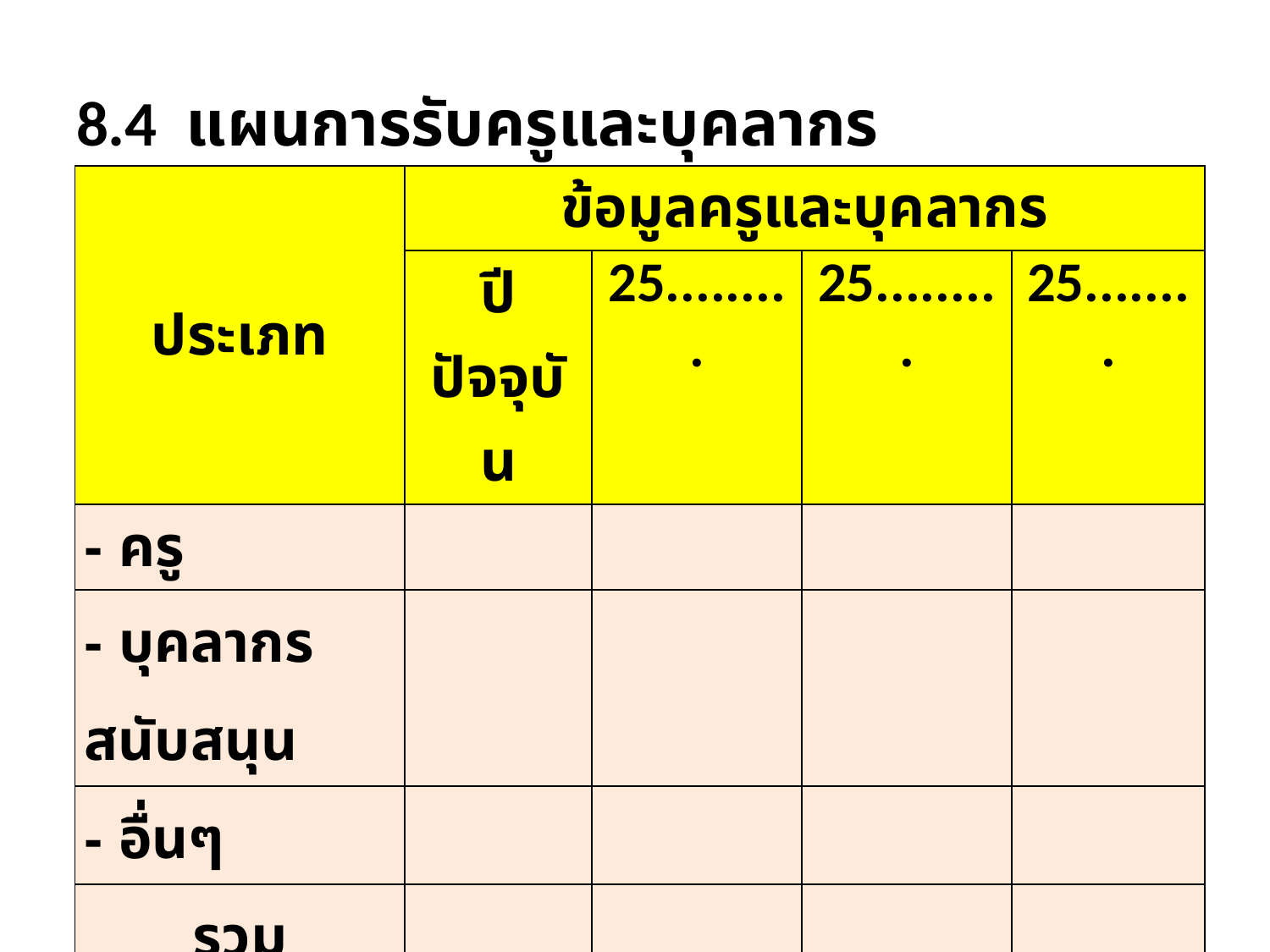

8.4  แผนการรับครูและบุคลากร

| ประเภท | ข้อมูลครูและบุคลากร |  |  |  |
| --- | --- | --- | --- | --- |
|  | ปีปัจจุบัน | 25......... | 25......... | 25........ |
| - ครู |  |  |  |  |
| - บุคลากรสนับสนุน |  |  |  |  |
| - อื่นๆ |  |  |  |  |
| รวม |  |  |  |  |
ดร.ไพเราะ มีบางยาง